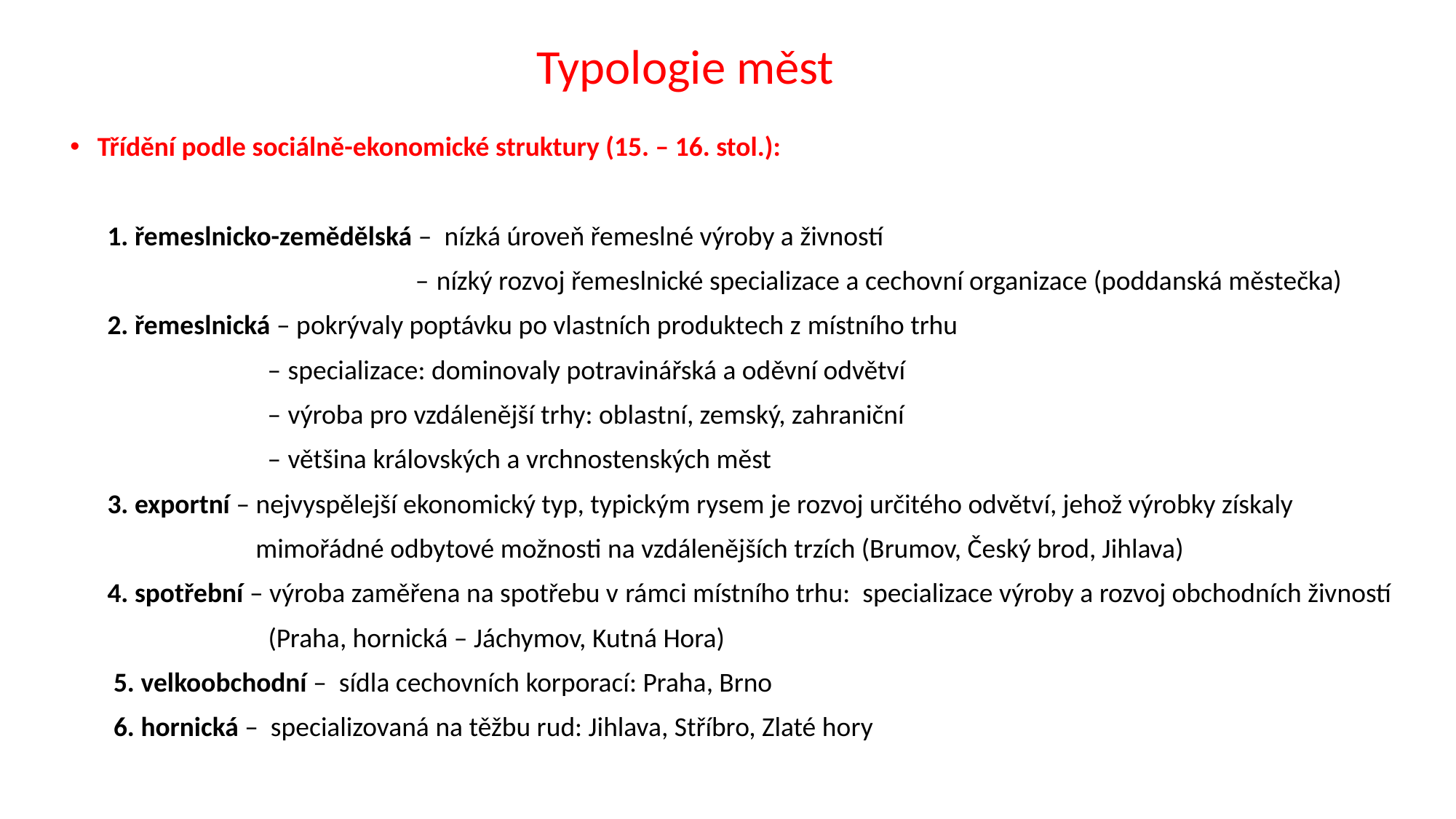

# Typologie měst
Třídění podle sociálně-ekonomické struktury (15. – 16. stol.):

      1. řemeslnicko-zemědělská –  nízká úroveň řemeslné výroby a živností
                                                        – nízký rozvoj řemeslnické specializace a cechovní organizace (poddanská městečka)
      2. řemeslnická – pokrývaly poptávku po vlastních produktech z místního trhu
                                – specializace: dominovaly potravinářská a oděvní odvětví
                                – výroba pro vzdálenější trhy: oblastní, zemský, zahraniční
                                – většina královských a vrchnostenských měst
      3. exportní – nejvyspělejší ekonomický typ, typickým rysem je rozvoj určitého odvětví, jehož výrobky získaly
                              mimořádné odbytové možnosti na vzdálenějších trzích (Brumov, Český brod, Jihlava)
      4. spotřební – výroba zaměřena na spotřebu v rámci místního trhu:  specializace výroby a rozvoj obchodních živností
                                (Praha, hornická – Jáchymov, Kutná Hora)
       5. velkoobchodní –  sídla cechovních korporací: Praha, Brno
       6. hornická –  specializovaná na těžbu rud: Jihlava, Stříbro, Zlaté hory